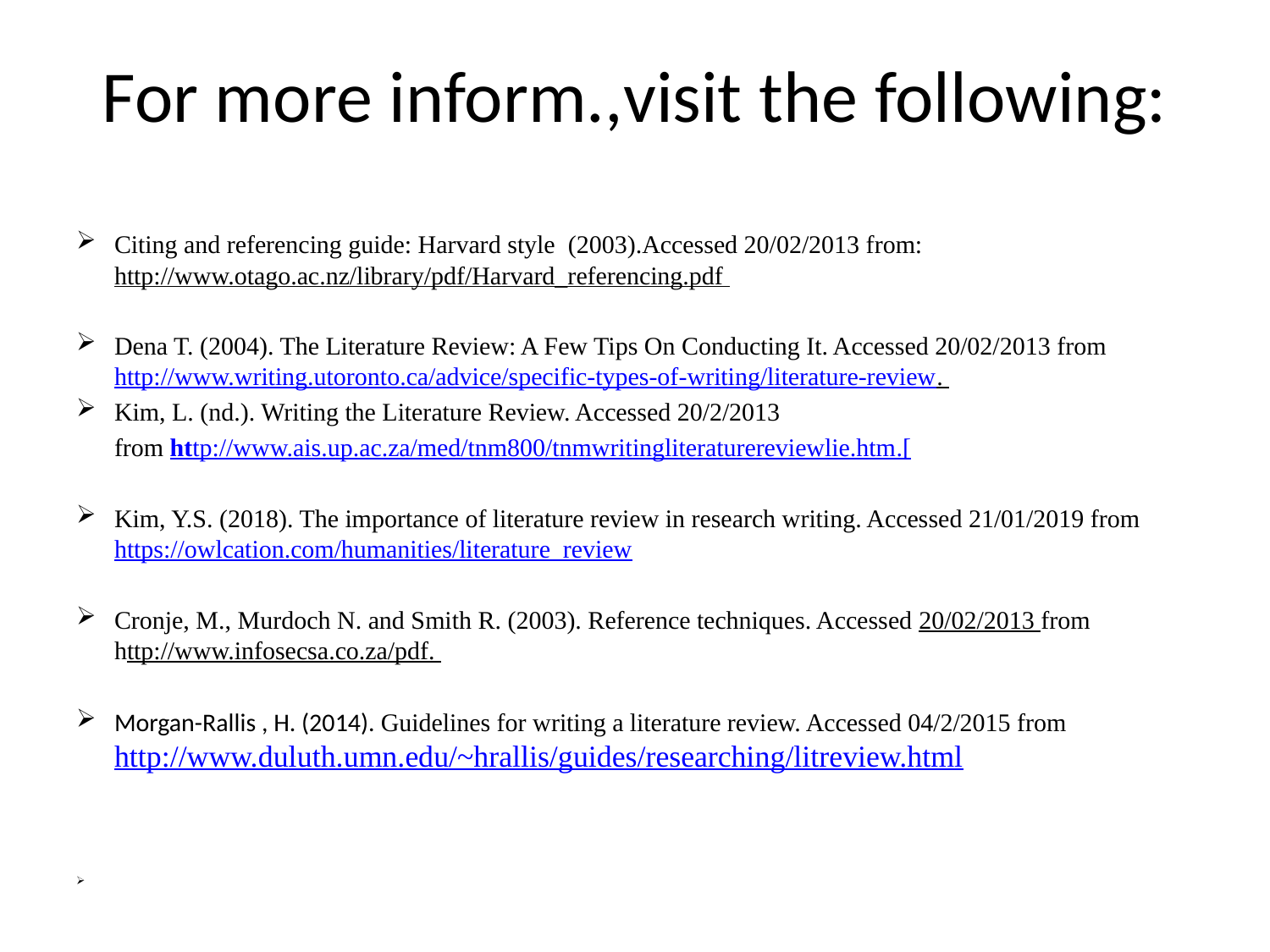

# For more inform.,visit the following:
Citing and referencing guide: Harvard style  (2003).Accessed 20/02/2013 from: http://www.otago.ac.nz/library/pdf/Harvard_referencing.pdf

Dena T. (2004). The Literature Review: A Few Tips On Conducting It. Accessed 20/02/2013 from  http://www.writing.utoronto.ca/advice/specific-types-of-writing/literature-review.
Kim, L. (nd.). Writing the Literature Review. Accessed 20/2/2013
      from http://www.ais.up.ac.za/med/tnm800/tnmwritingliteraturereviewlie.htm.[

Kim, Y.S. (2018). The importance of literature review in research writing. Accessed 21/01/2019 from https://owlcation.com/humanities/literature_review

Cronje, M., Murdoch N. and Smith R. (2003). Reference techniques. Accessed 20/02/2013 from http://www.infosecsa.co.za/pdf.

Morgan-Rallis , H. (2014). Guidelines for writing a literature review. Accessed 04/2/2015 from      http://www.duluth.umn.edu/~hrallis/guides/researching/litreview.html